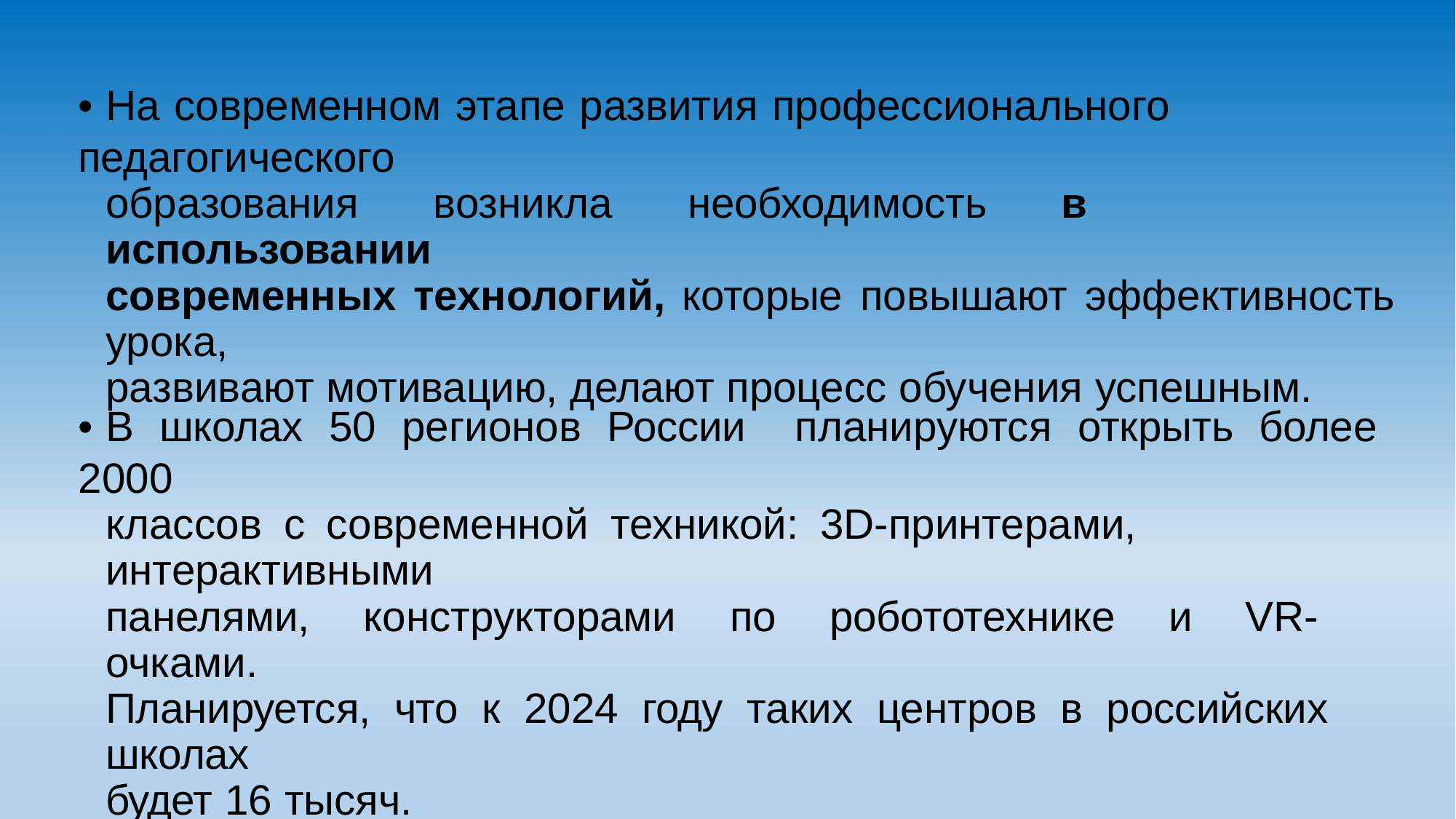

• На современном этапе развития профессионального педагогического
образования возникла необходимость в использовании
современных технологий, которые повышают эффективность урока,
развивают мотивацию, делают процесс обучения успешным.
• В школах 50 регионов России планируются открыть более 2000
классов с современной техникой: 3D-принтерами, интерактивными
панелями, конструкторами по робототехнике и VR-очками.
Планируется, что к 2024 году таких центров в российских школах
будет 16 тысяч.